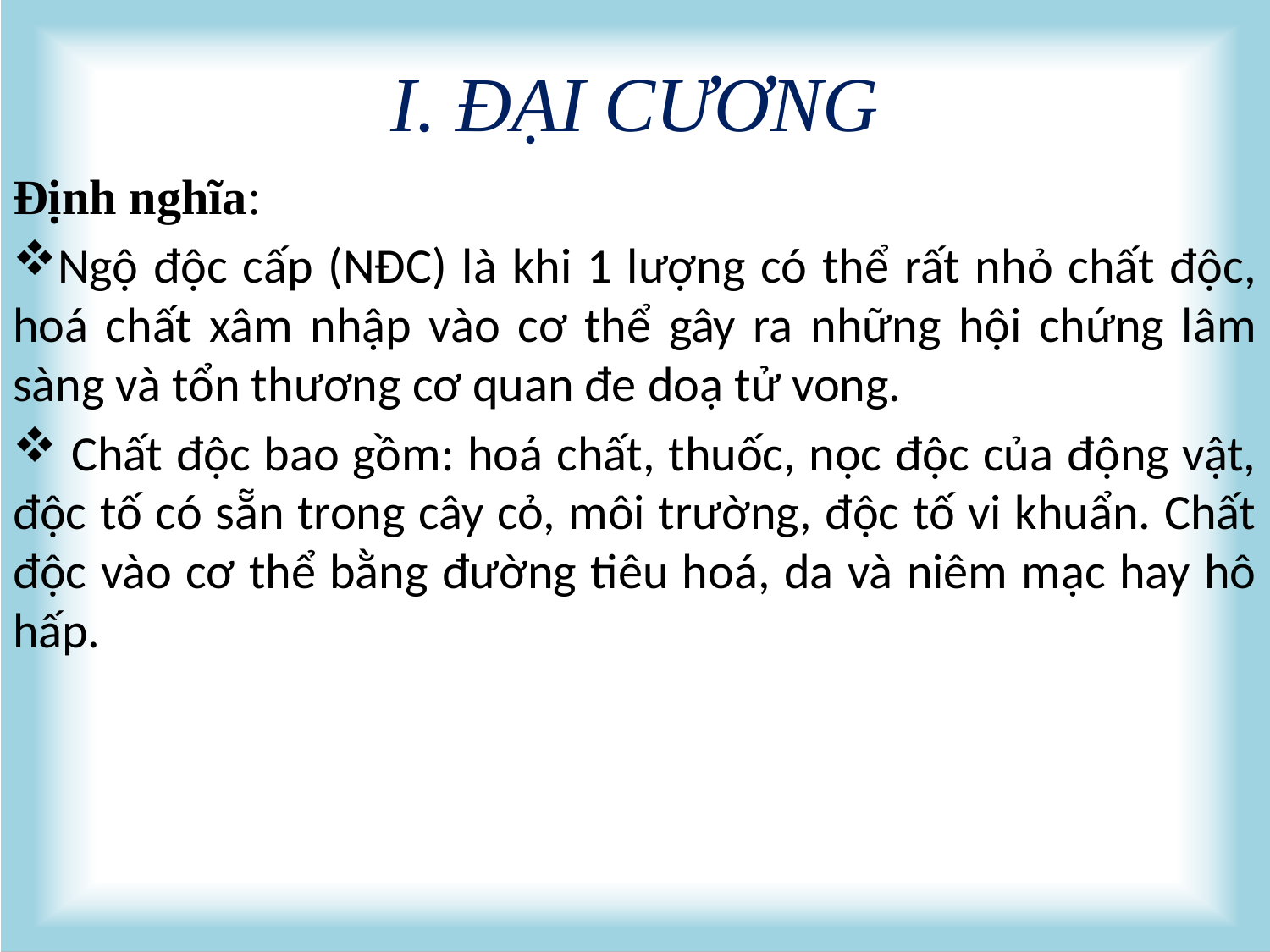

# I. ĐẠI CƯƠNG
Định nghĩa:
Ngộ độc cấp (NĐC) là khi 1 lượng có thể rất nhỏ chất độc, hoá chất xâm nhập vào cơ thể gây ra những hội chứng lâm sàng và tổn thương cơ quan đe doạ tử vong.
 Chất độc bao gồm: hoá chất, thuốc, nọc độc của động vật, độc tố có sẵn trong cây cỏ, môi trường, độc tố vi khuẩn. Chất độc vào cơ thể bằng đường tiêu hoá, da và niêm mạc hay hô hấp.